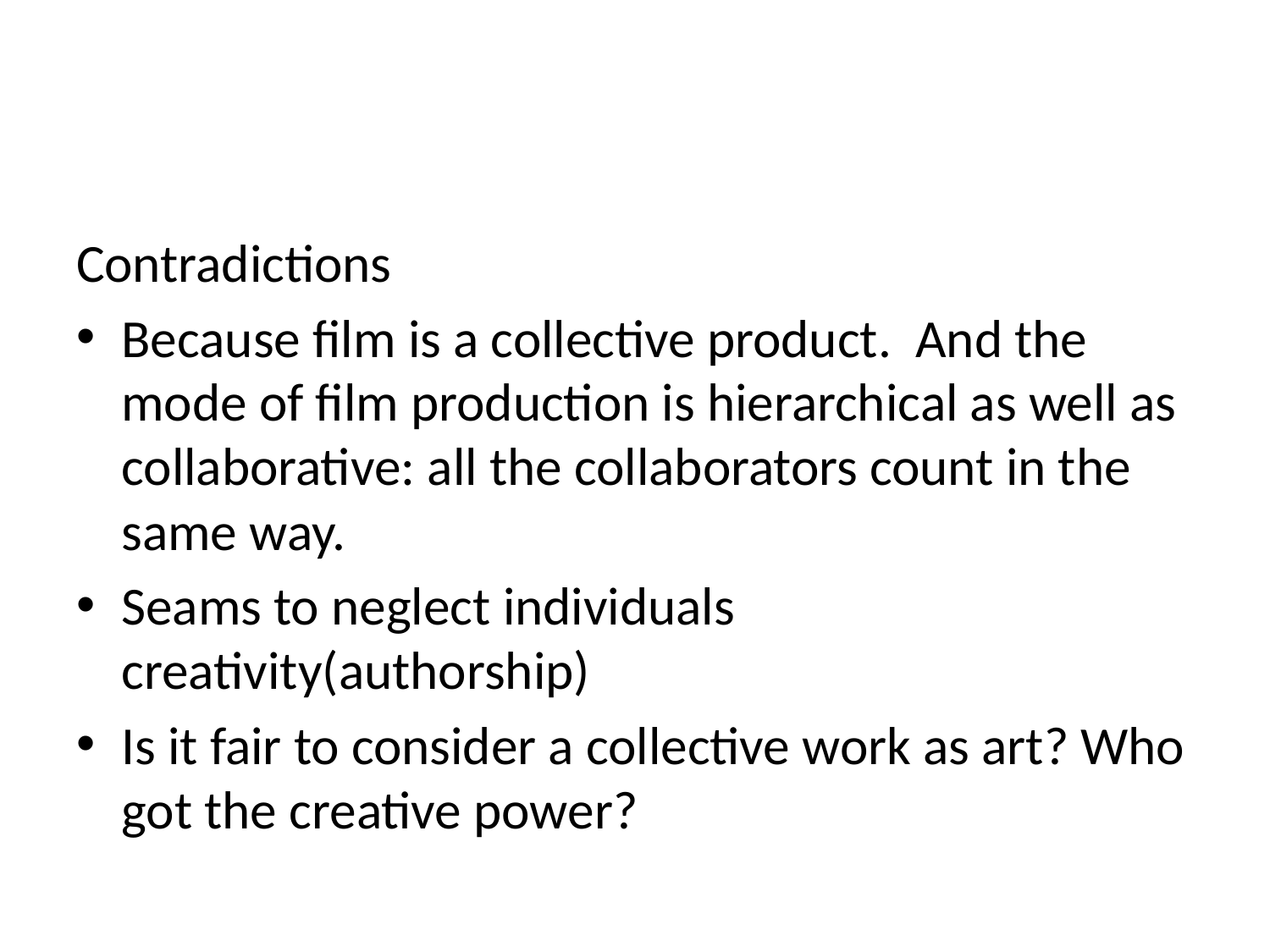

#
Contradictions
Because film is a collective product.  And the mode of film production is hierarchical as well as collaborative: all the collaborators count in the same way.
Seams to neglect individuals creativity(authorship)
Is it fair to consider a collective work as art? Who got the creative power?